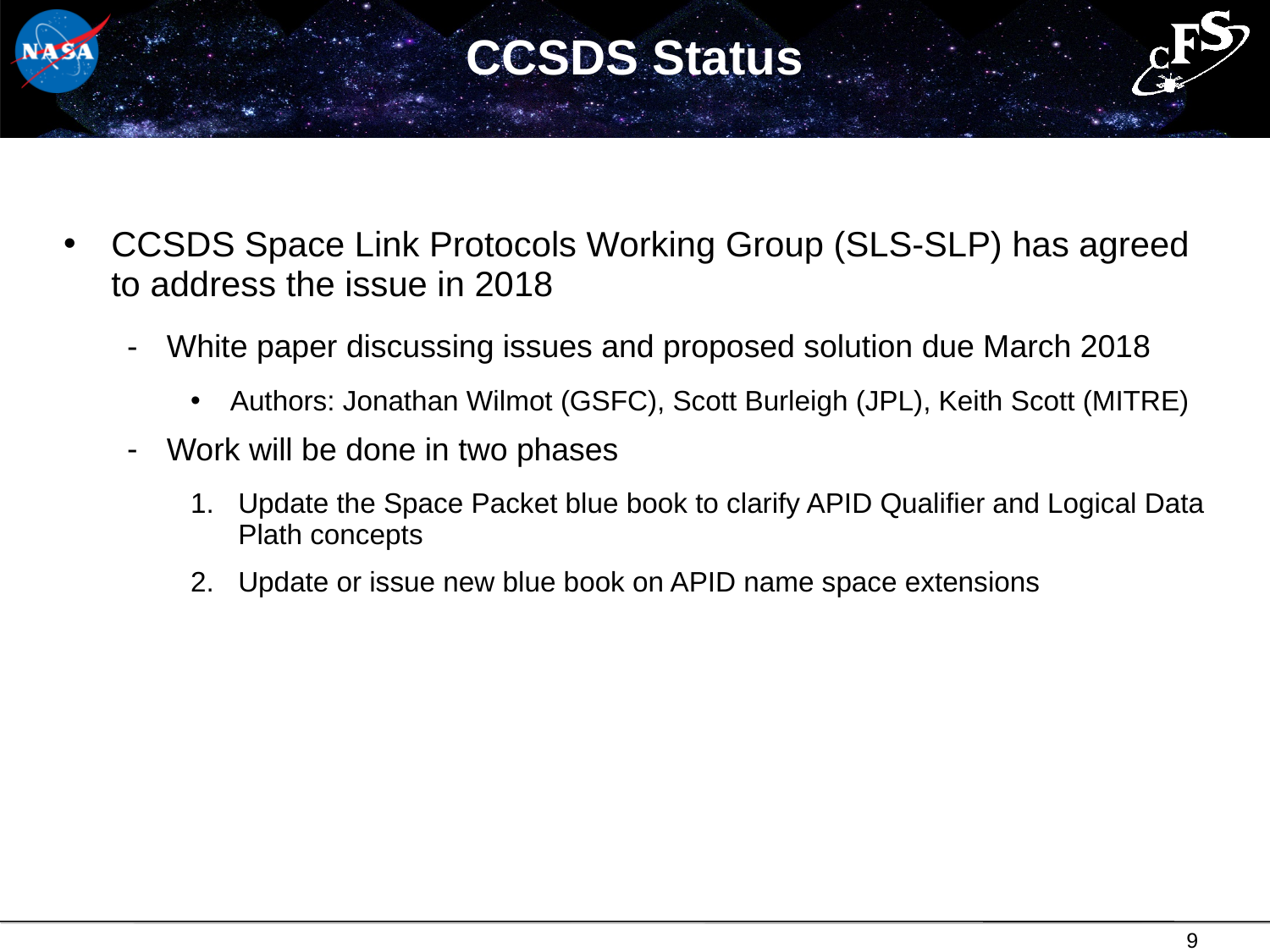

# CCSDS Status
CCSDS Space Link Protocols Working Group (SLS-SLP) has agreed to address the issue in 2018
White paper discussing issues and proposed solution due March 2018
Authors: Jonathan Wilmot (GSFC), Scott Burleigh (JPL), Keith Scott (MITRE)
Work will be done in two phases
Update the Space Packet blue book to clarify APID Qualifier and Logical Data Plath concepts
Update or issue new blue book on APID name space extensions